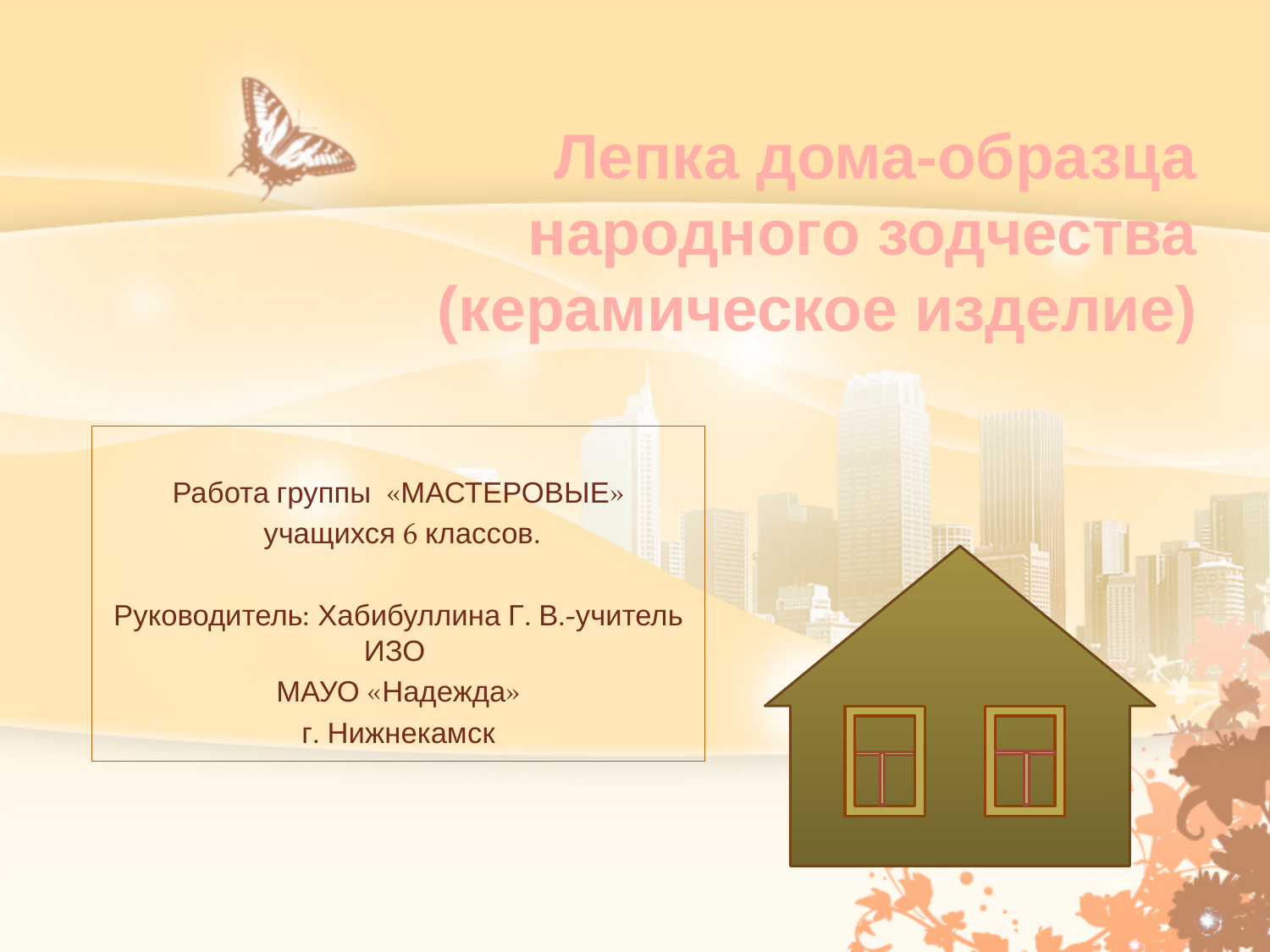

# Лепка дома-образца народного зодчества (керамическое изделие)

Работа группы  «МАСТЕРОВЫЕ»
 учащихся 6 классов.

Руководитель: Хабибуллина Г. В.-учитель ИЗО
МАУО «Надежда»
г. Нижнекамск